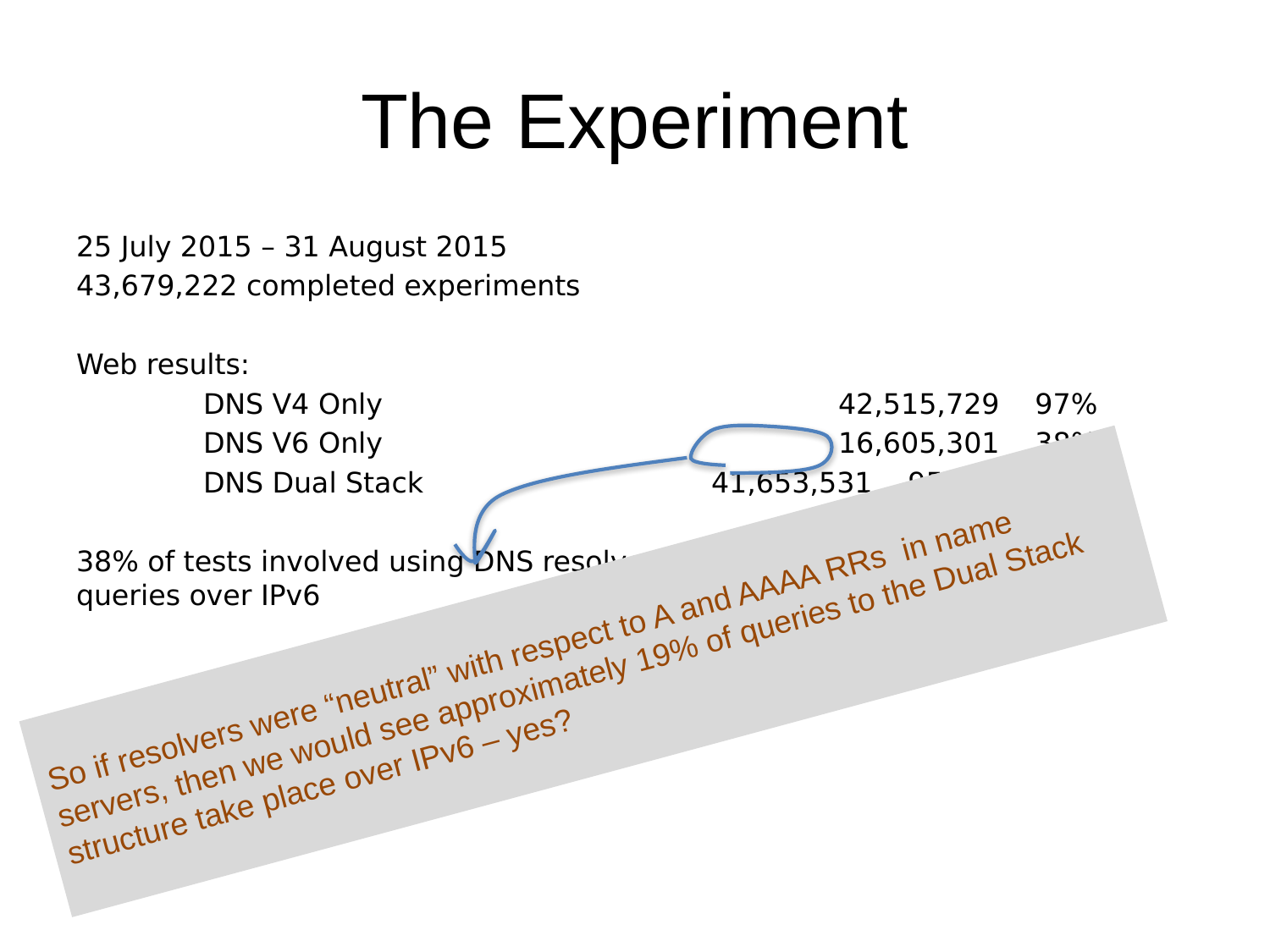

# The Experiment
25 July 2015 – 31 August 2015
43,679,222 completed experiments

Web results:
	DNS V4 Only				42,515,729    97%
	DNS V6 Only				16,605,301    38%
	DNS Dual Stack			41,653,531    95%

38% of tests involved using DNS resolvers that were able to perform DNS queries over IPv6

So if resolvers were “neutral” with respect to A and AAAA RRs  in name servers, then we would see approximately 19% of queries to the Dual Stack structure take place over IPv6 – yes?